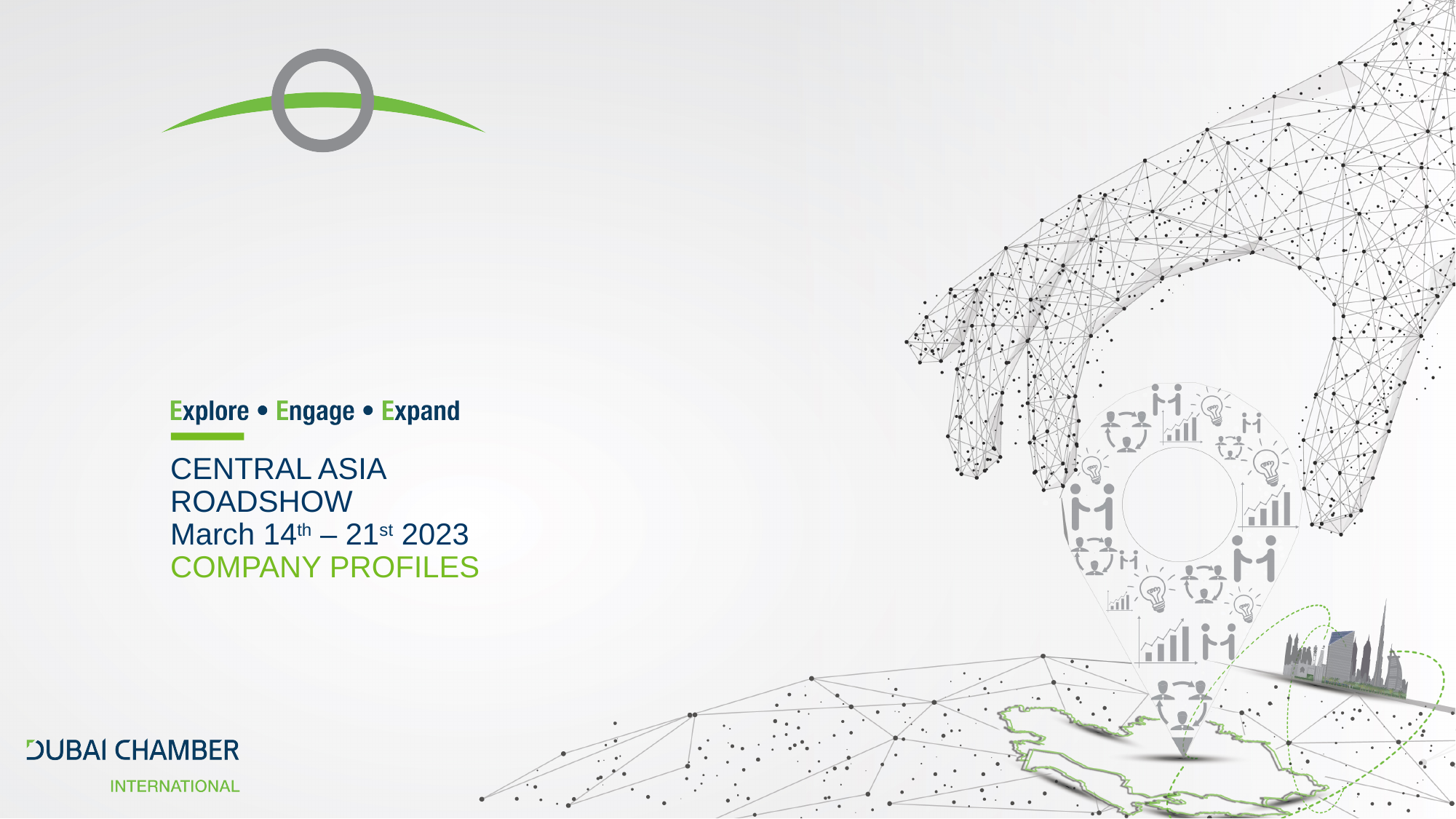

CENTRAL ASIA
ROADSHOW
March 14th – 21st 2023
COMPANY PROFILES